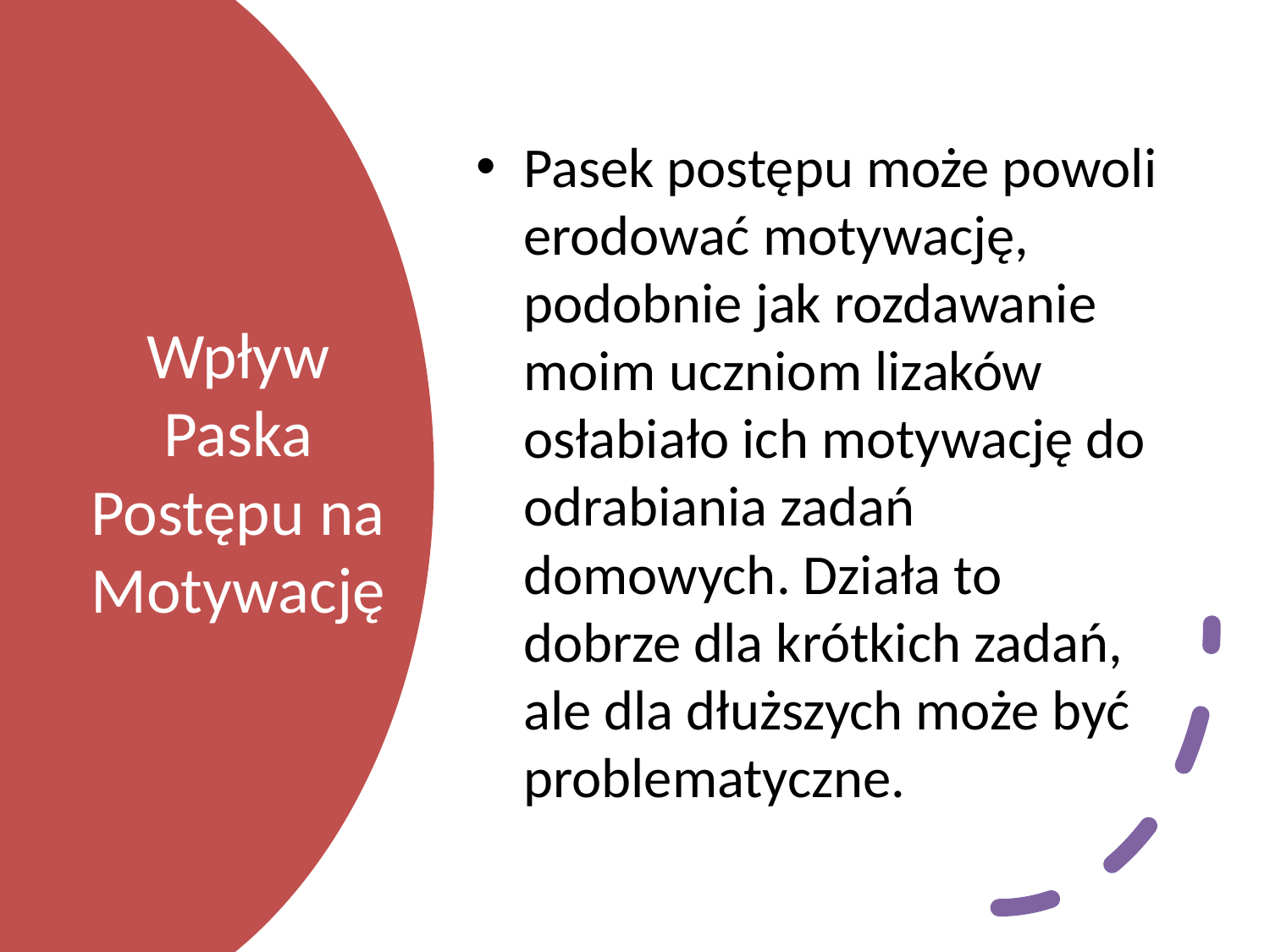

Pasek postępu może powoli erodować motywację, podobnie jak rozdawanie moim uczniom lizaków osłabiało ich motywację do odrabiania zadań domowych. Działa to dobrze dla krótkich zadań, ale dla dłuższych może być problematyczne.
# Wpływ Paska Postępu na Motywację

75